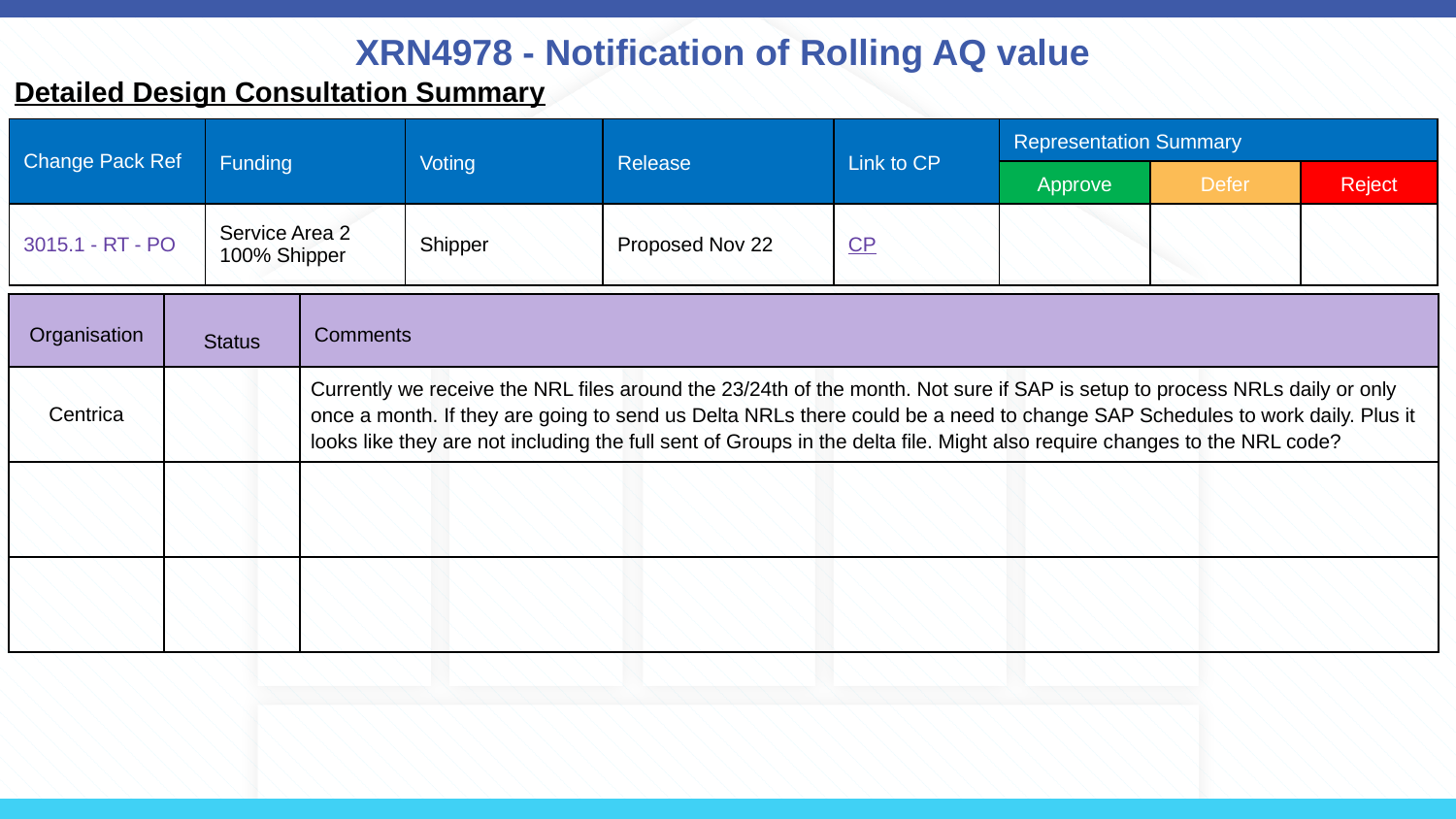

# XRN4978 - Notification of Rolling AQ value
Detailed Design Consultation Summary
| Change Pack Ref | Funding | Voting | Release | Link to CP | Representation Summary |  |  |
| --- | --- | --- | --- | --- | --- | --- | --- |
|  |  |  |  |  | Approve | Defer | Reject |
| 3015.1 - RT - PO | Service Area 2 100% Shipper | Shipper | Proposed Nov 22 | CP |  |  |  |
| Organisation | Status | Comments |
| --- | --- | --- |
| Centrica |  | Currently we receive the NRL files around the 23/24th of the month. Not sure if SAP is setup to process NRLs daily or only once a month. If they are going to send us Delta NRLs there could be a need to change SAP Schedules to work daily. Plus it looks like they are not including the full sent of Groups in the delta file. Might also require changes to the NRL code? |
|  |  |  |
|  |  |  |